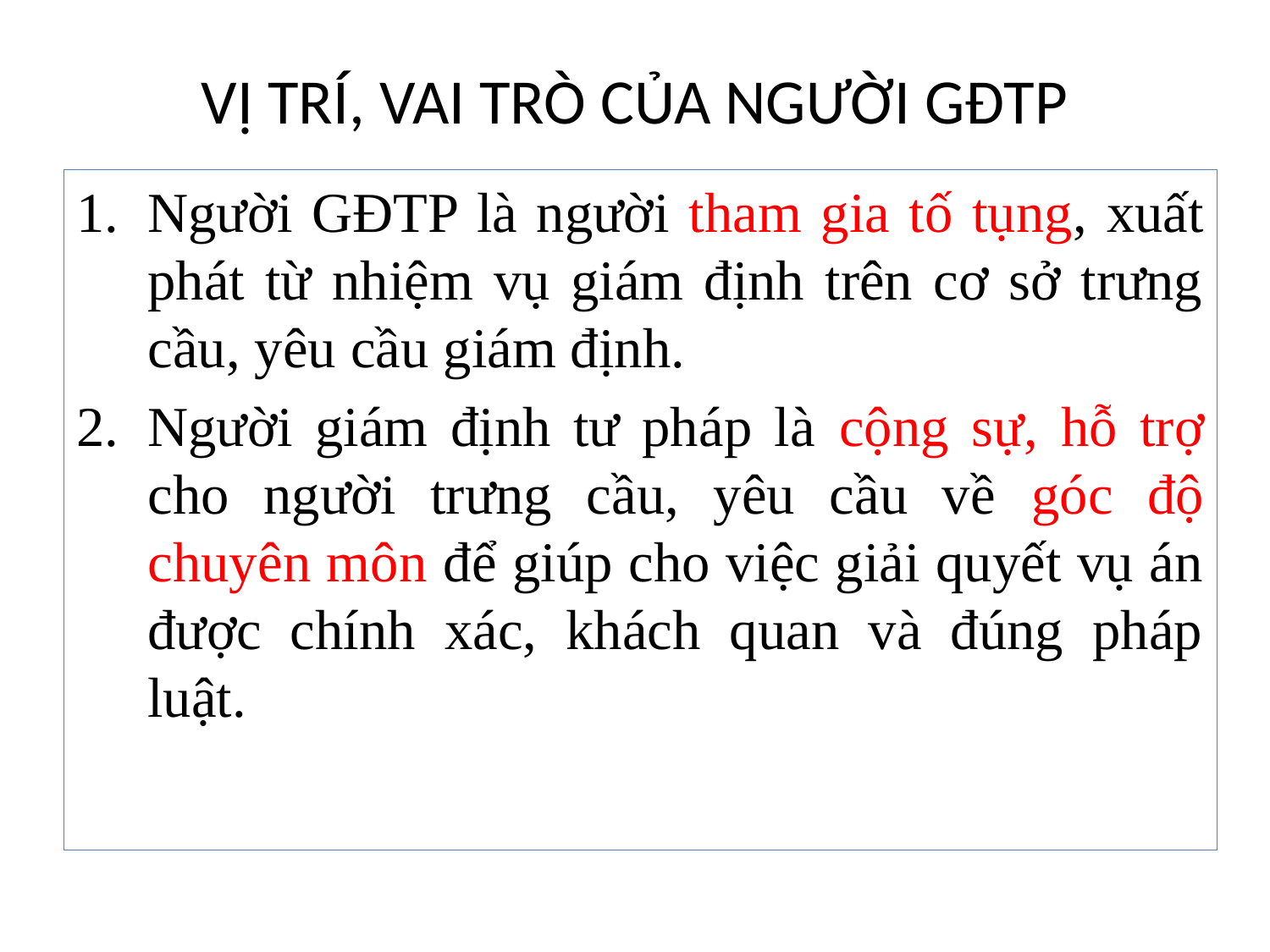

# VỊ TRÍ, VAI TRÒ CỦA NGƯỜI GĐTP
Người GĐTP là người tham gia tố tụng, xuất phát từ nhiệm vụ giám định trên cơ sở trưng cầu, yêu cầu giám định.
Người giám định tư pháp là cộng sự, hỗ trợ cho người trưng cầu, yêu cầu về góc độ chuyên môn để giúp cho việc giải quyết vụ án được chính xác, khách quan và đúng pháp luật.